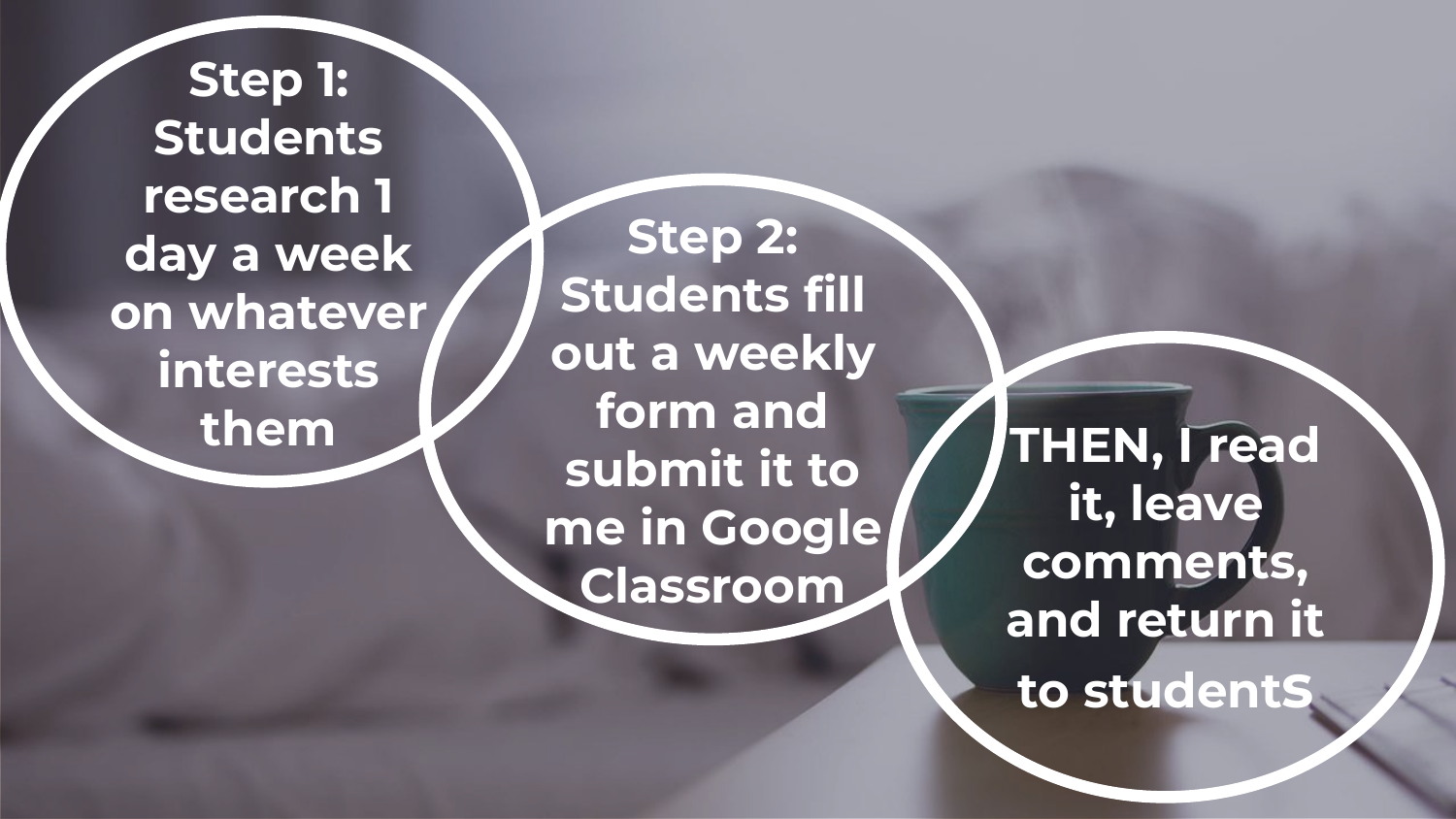

Step 1:
Students research 1 day a week on whatever interests them
Step 2:
Students fill out a weekly form and submit it to me in Google Classroom
THEN, I read it, leave comments, and return it to students